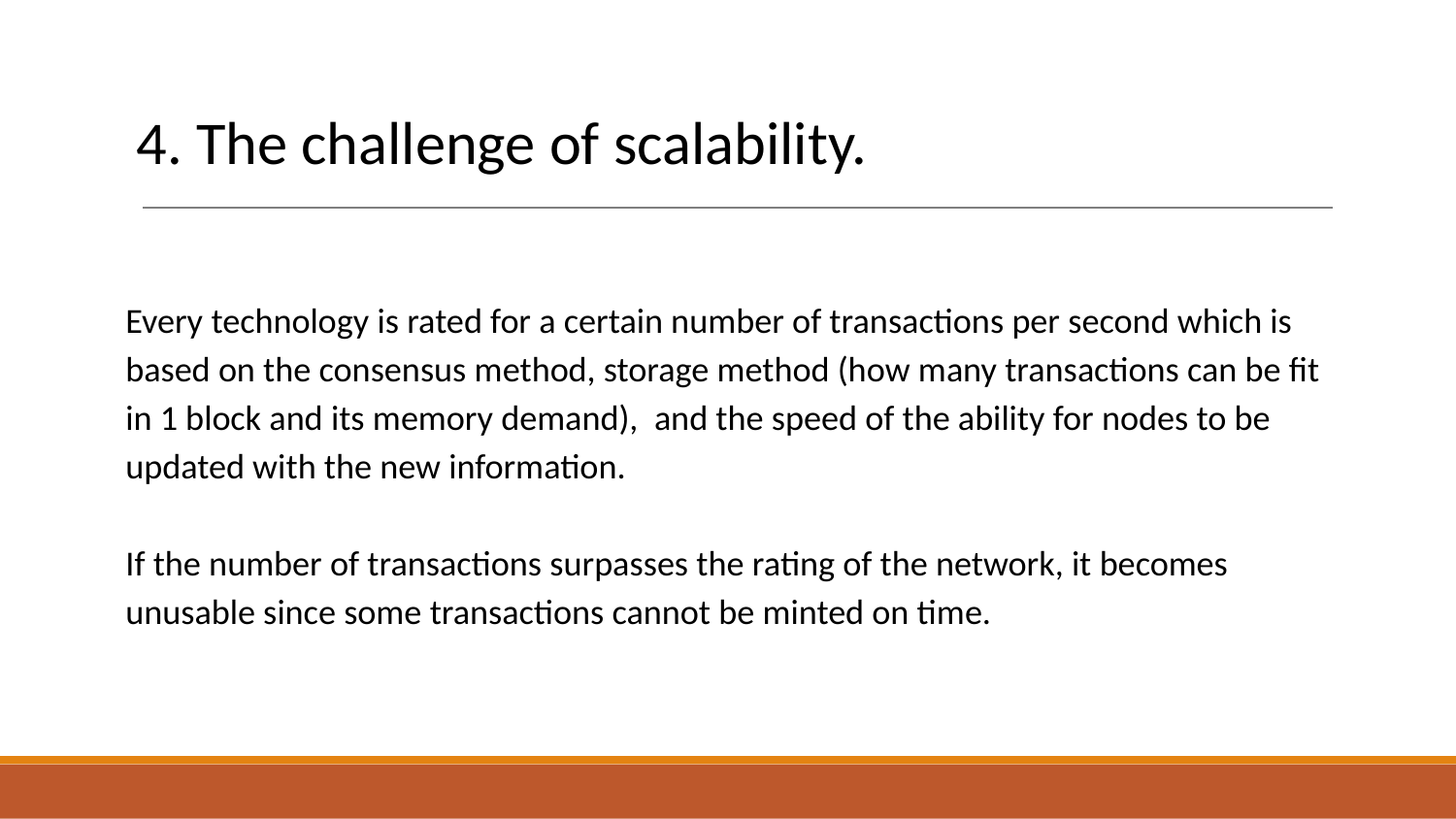

# 4. The challenge of scalability.

Every technology is rated for a certain number of transactions per second which is based on the consensus method, storage method (how many transactions can be fit in 1 block and its memory demand),  and the speed of the ability for nodes to be updated with the new information.

If the number of transactions surpasses the rating of the network, it becomes unusable since some transactions cannot be minted on time.